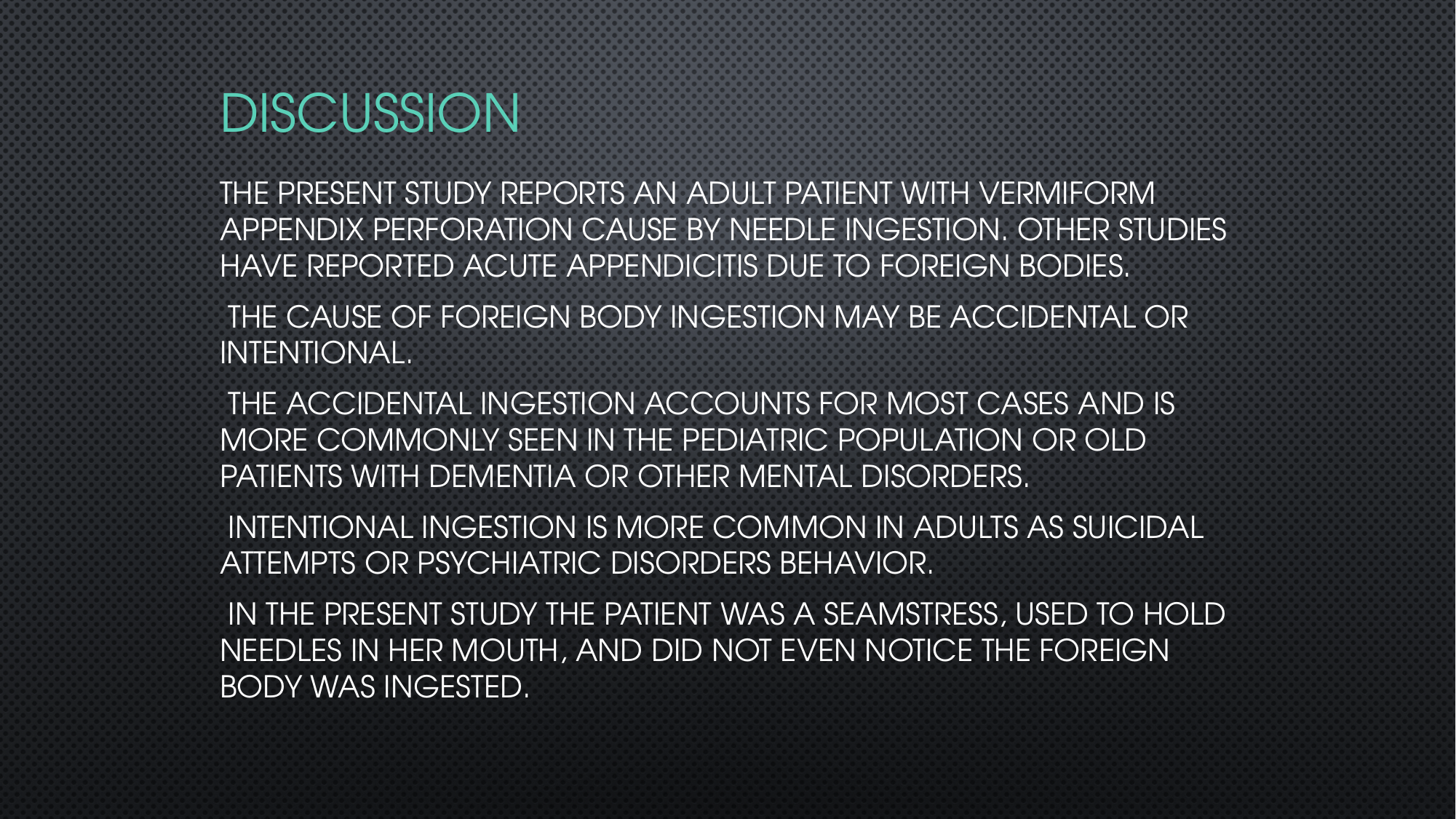

# discussion
The present study reports an adult patient with vermiform appendix perforation cause by needle ingestion. Other studies have reported acute appendicitis due to foreign bodies.
 The cause of foreign body ingestion may be accidental or intentional.
 The accidental ingestion accounts for most cases and is more commonly seen in the pediatric population or old patients with dementia or other mental disorders.
 Intentional ingestion is more common in adults as suicidal attempts or psychiatric disorders behavior.
 In the present study the patient was a seamstress, used to hold needles in her mouth, and did not even notice the foreign body was ingested.